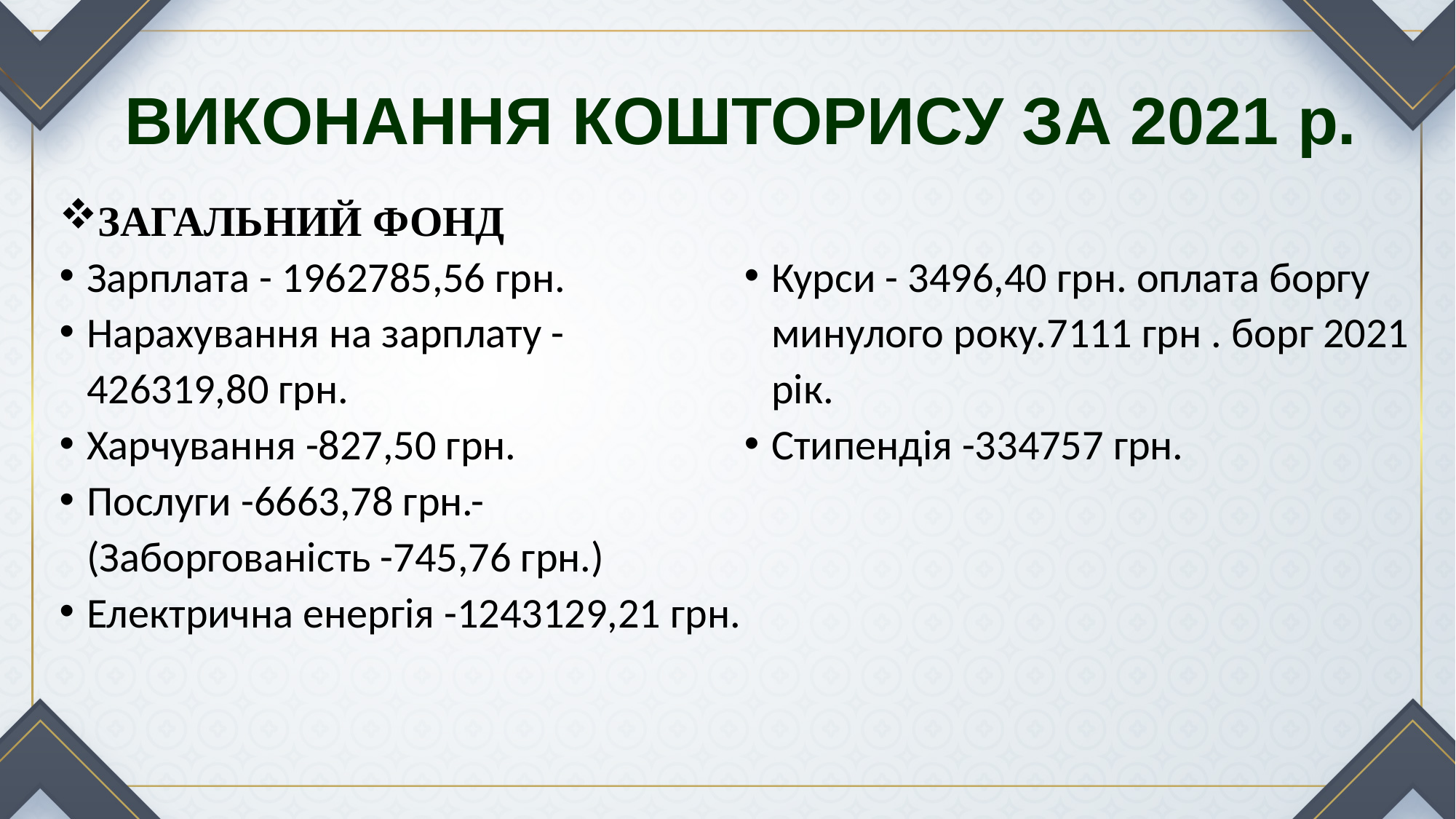

# ВИКОНАННЯ КОШТОРИСУ ЗА 2021 р.
ЗАГАЛЬНИЙ ФОНД
Зарплата - 1962785,56 грн.
Нарахування на зарплату -426319,80 грн.
Харчування -827,50 грн.
Послуги -6663,78 грн.-(Заборгованість -745,76 грн.)
Електрична енергія -1243129,21 грн.

Курси - 3496,40 грн. оплата боргу минулого року.7111 грн . борг 2021 рік.
Стипендія -334757 грн.